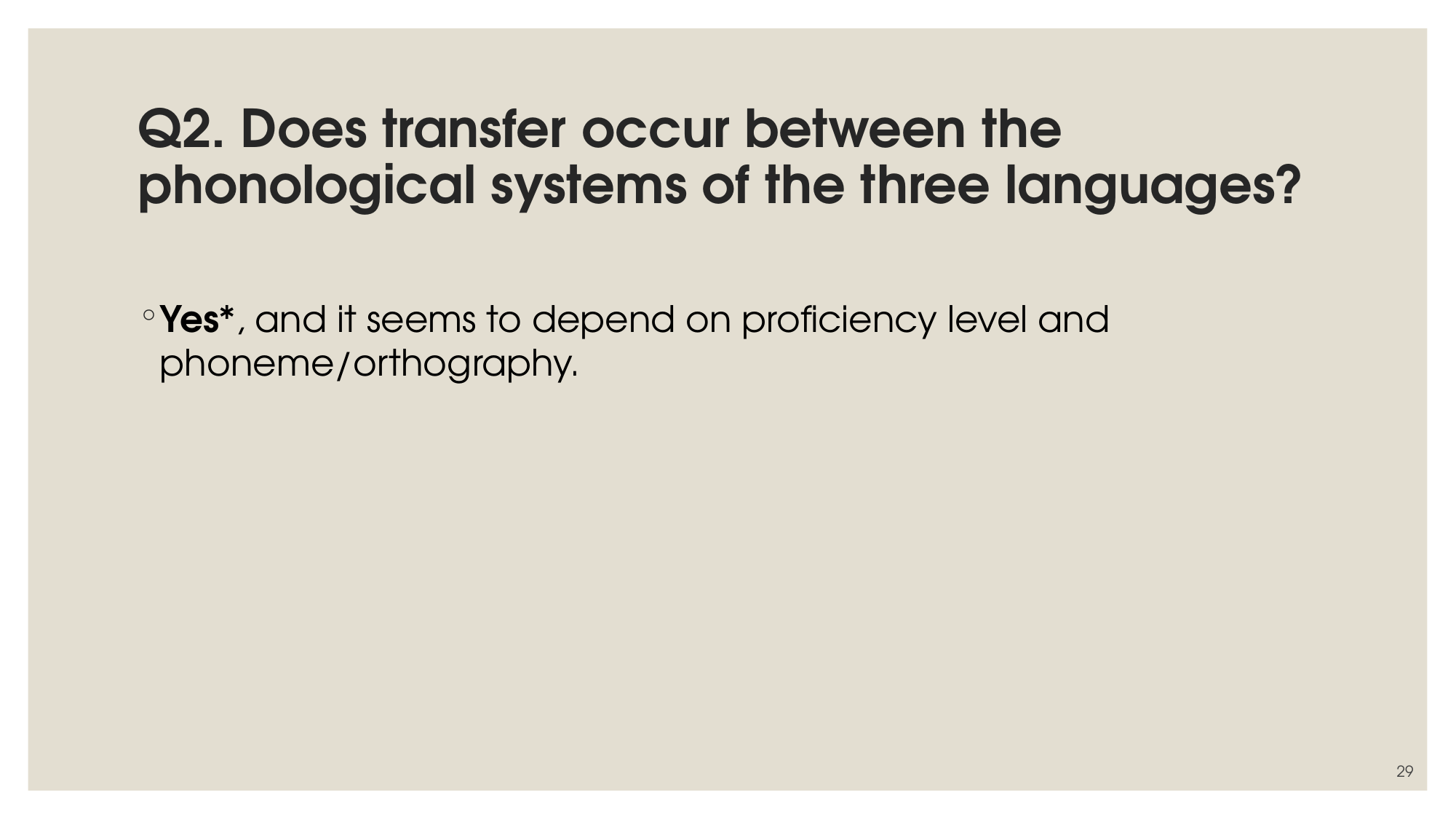

# Q2. Does transfer occur between the phonological systems of the three languages?
Yes*, and it seems to depend on proficiency level and phoneme/orthography.
29